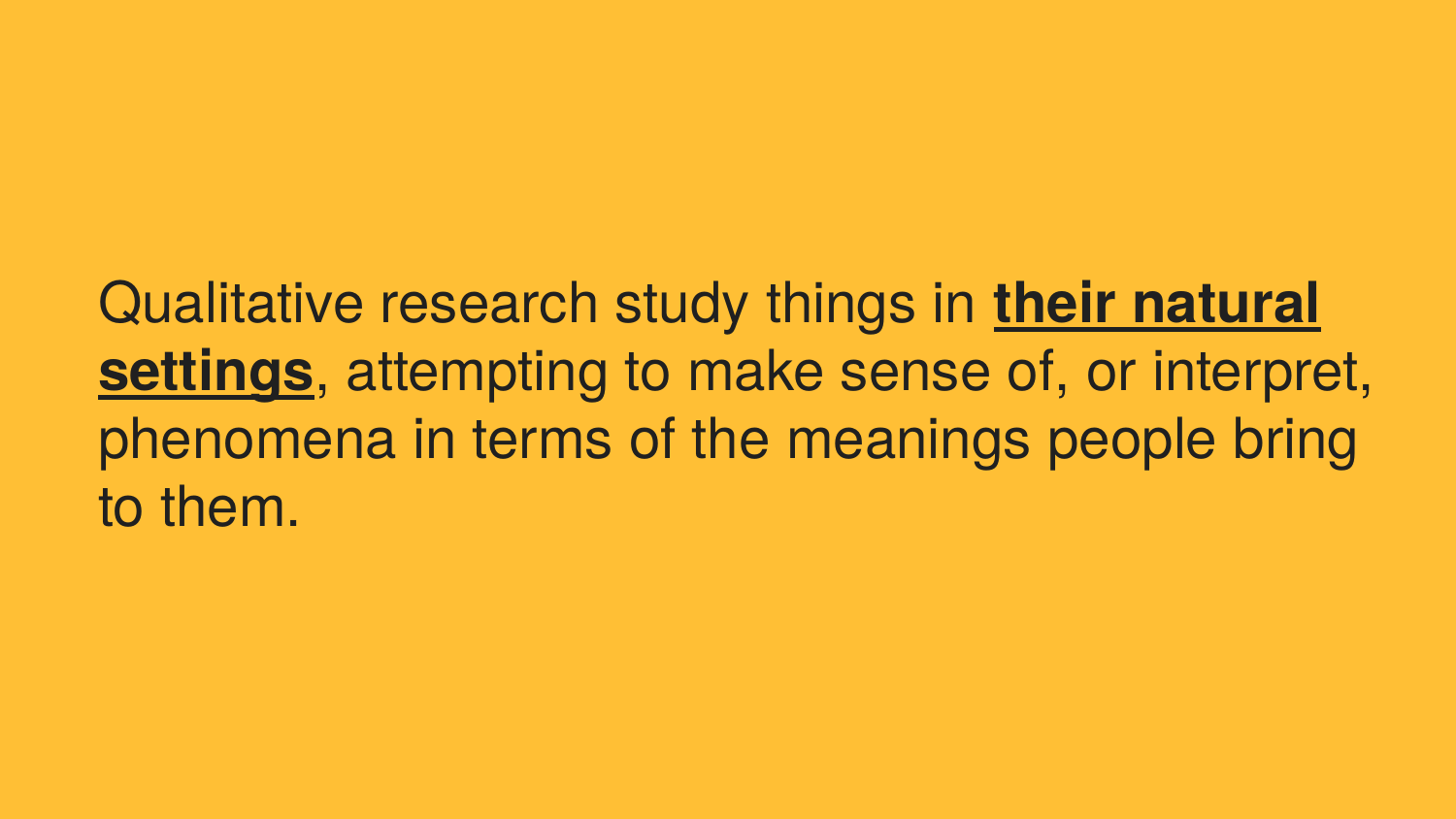

Qualitative research study things in their natural settings, attempting to make sense of, or interpret, phenomena in terms of the meanings people bring to them.